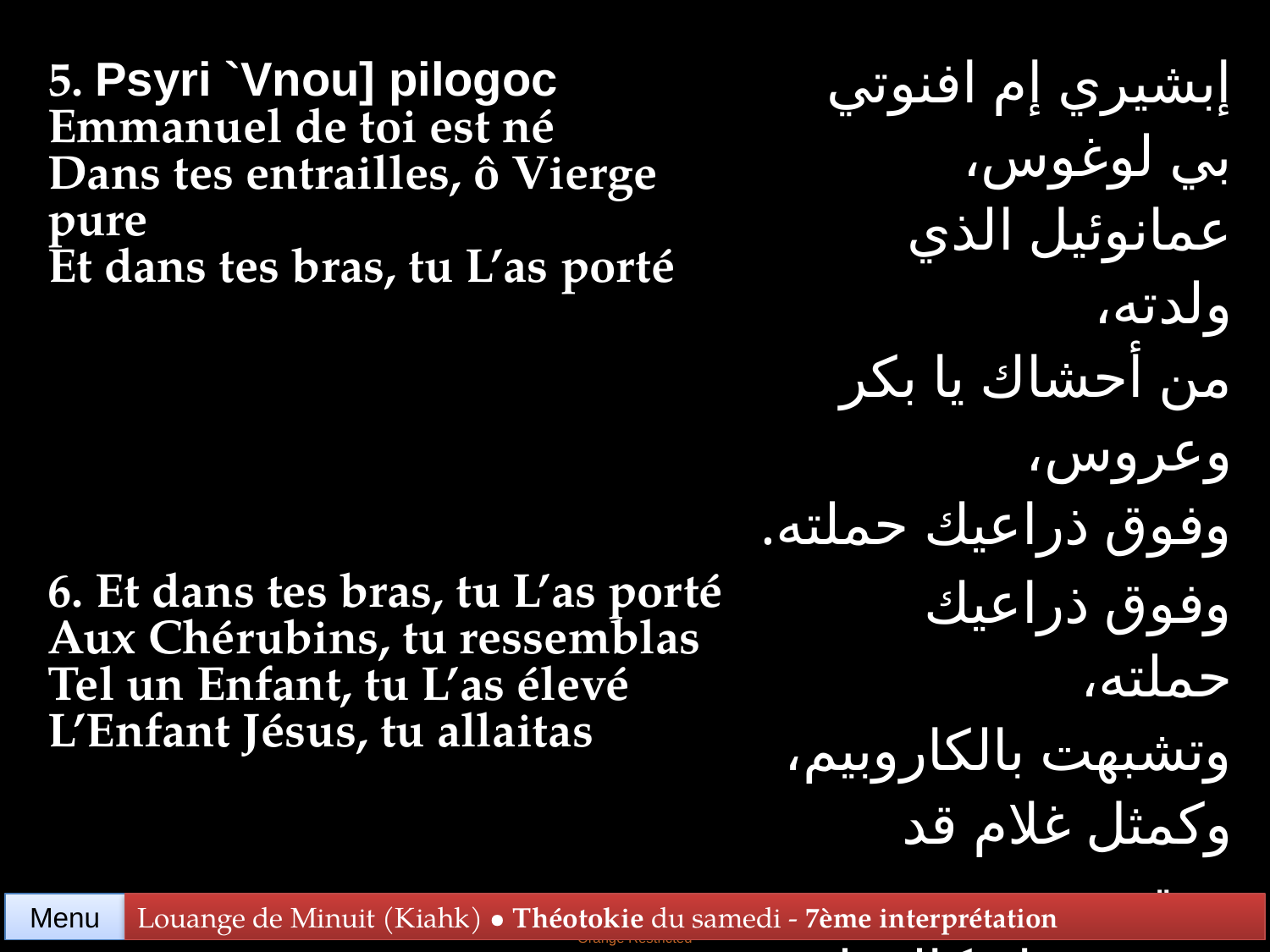

| 5. Psyri `Vnou] pilogoc Emmanuel de toi est né Dans tes entrailles, ô Vierge pure Et dans tes bras, tu L’as porté | إبشيري إم افنوتي بي لوغوس، عمانوئيل الذي ولدته، من أحشاك يا بكر وعروس، وفوق ذراعيك حملته. |
| --- | --- |
| 6. Et dans tes bras, tu L’as porté Aux Chérubins, tu ressemblas Tel un Enfant, tu L’as élevé L’Enfant Jésus, tu allaitas | وفوق ذراعيك حملته، وتشبهت بالكاروبيم، وكمثل غلام قد ربيتيه، رضع ثدييك كالفطيم. |
Menu
Louange de Minuit (Kiahk) • Théotokie du samedi - 7ème interprétation